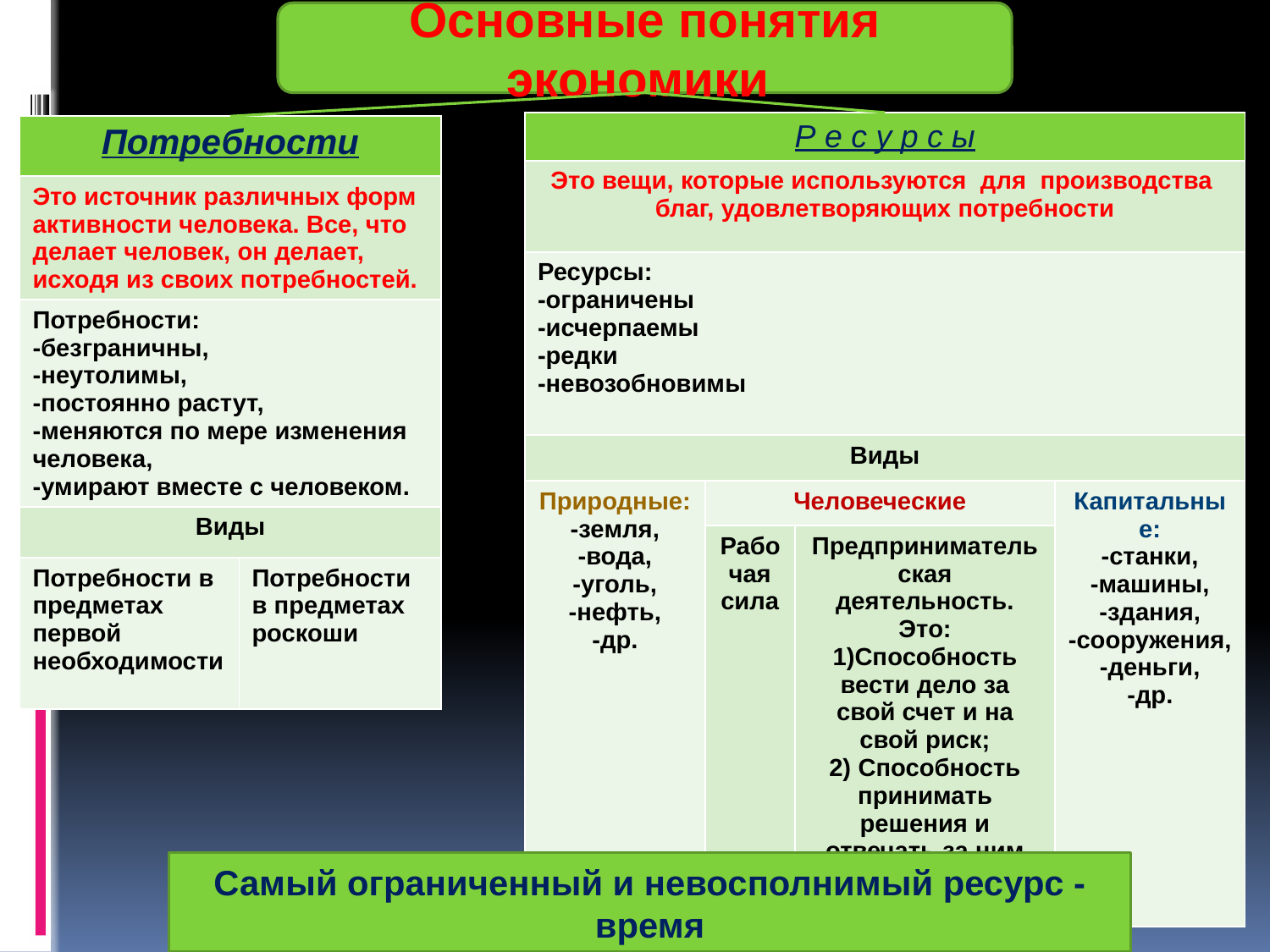

Основные понятия экономики
| Р е с у р с ы |  |  |  |
| --- | --- | --- | --- |
| Это вещи, которые используются для производства благ, удовлетворяющих потребности |  |  |  |
| Ресурсы: -ограничены -исчерпаемы -редки -невозобновимы |  |  |  |
| Виды |  |  |  |
| Природные: -земля, -вода, -уголь, -нефть, -др. | Человеческие |  | Капитальные: -станки, -машины, -здания, -сооружения, -деньги, -др. |
|  | Рабочая сила | Предпринимательская деятельность. Это: 1)Способность вести дело за свой счет и на свой риск; 2) Способность принимать решения и отвечать за ним своими действиями |  |
| Потребности |  |
| --- | --- |
| Это источник различных форм активности человека. Все, что делает человек, он делает, исходя из своих потребностей. |  |
| Потребности: -безграничны, -неутолимы, -постоянно растут, -меняются по мере изменения человека, -умирают вместе с человеком. |  |
| Виды |  |
| Потребности в предметах первой необходимости | Потребности в предметах роскоши |
Самый ограниченный и невосполнимый ресурс - время